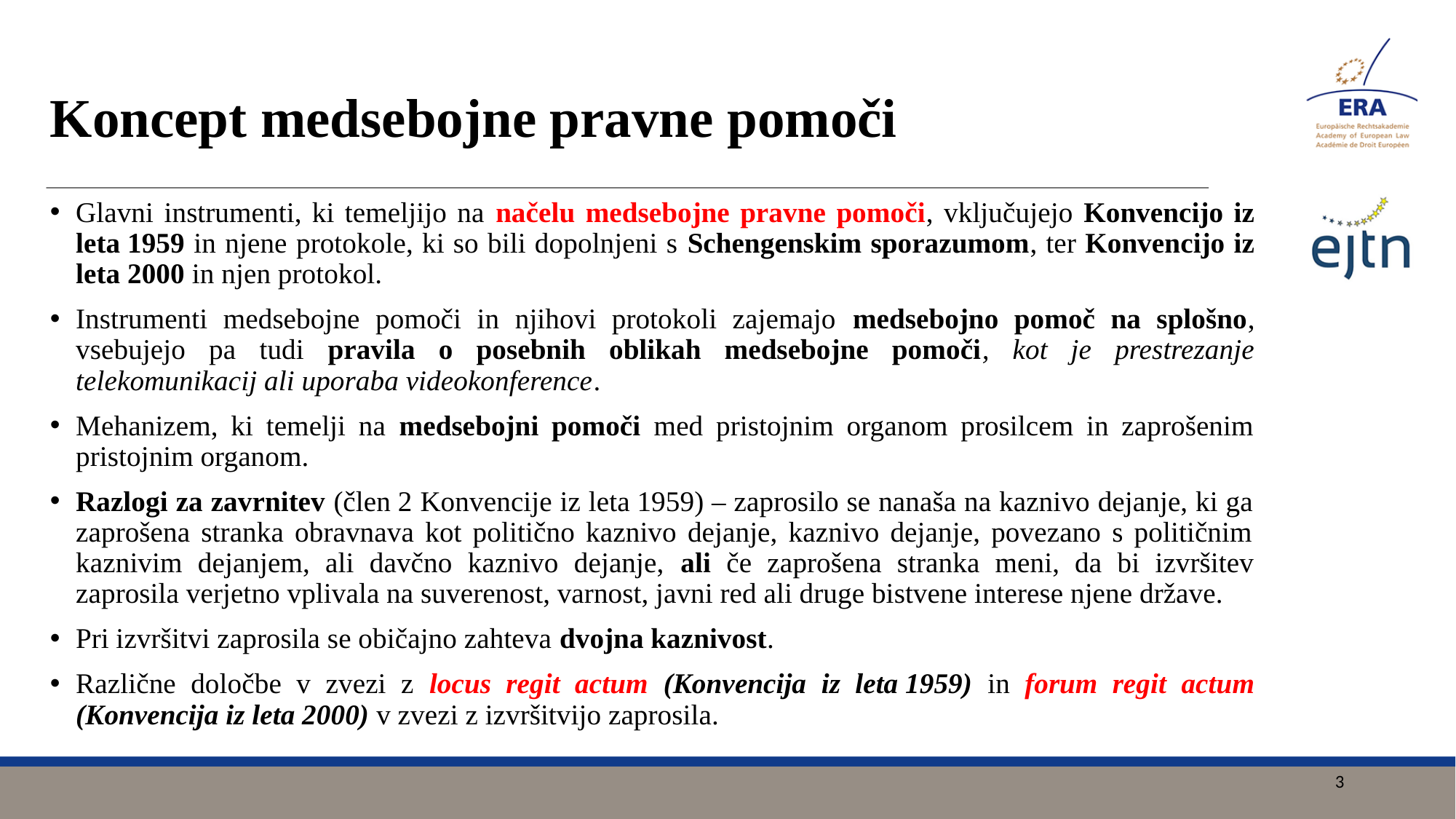

# Koncept medsebojne pravne pomoči
Glavni instrumenti, ki temeljijo na načelu medsebojne pravne pomoči, vključujejo Konvencijo iz leta 1959 in njene protokole, ki so bili dopolnjeni s Schengenskim sporazumom, ter Konvencijo iz leta 2000 in njen protokol.
Instrumenti medsebojne pomoči in njihovi protokoli zajemajo medsebojno pomoč na splošno, vsebujejo pa tudi pravila o posebnih oblikah medsebojne pomoči, kot je prestrezanje telekomunikacij ali uporaba videokonference.
Mehanizem, ki temelji na medsebojni pomoči med pristojnim organom prosilcem in zaprošenim pristojnim organom.
Razlogi za zavrnitev (člen 2 Konvencije iz leta 1959) – zaprosilo se nanaša na kaznivo dejanje, ki ga zaprošena stranka obravnava kot politično kaznivo dejanje, kaznivo dejanje, povezano s političnim kaznivim dejanjem, ali davčno kaznivo dejanje, ali če zaprošena stranka meni, da bi izvršitev zaprosila verjetno vplivala na suverenost, varnost, javni red ali druge bistvene interese njene države.
Pri izvršitvi zaprosila se običajno zahteva dvojna kaznivost.
Različne določbe v zvezi z locus regit actum (Konvencija iz leta 1959) in forum regit actum (Konvencija iz leta 2000) v zvezi z izvršitvijo zaprosila.

3